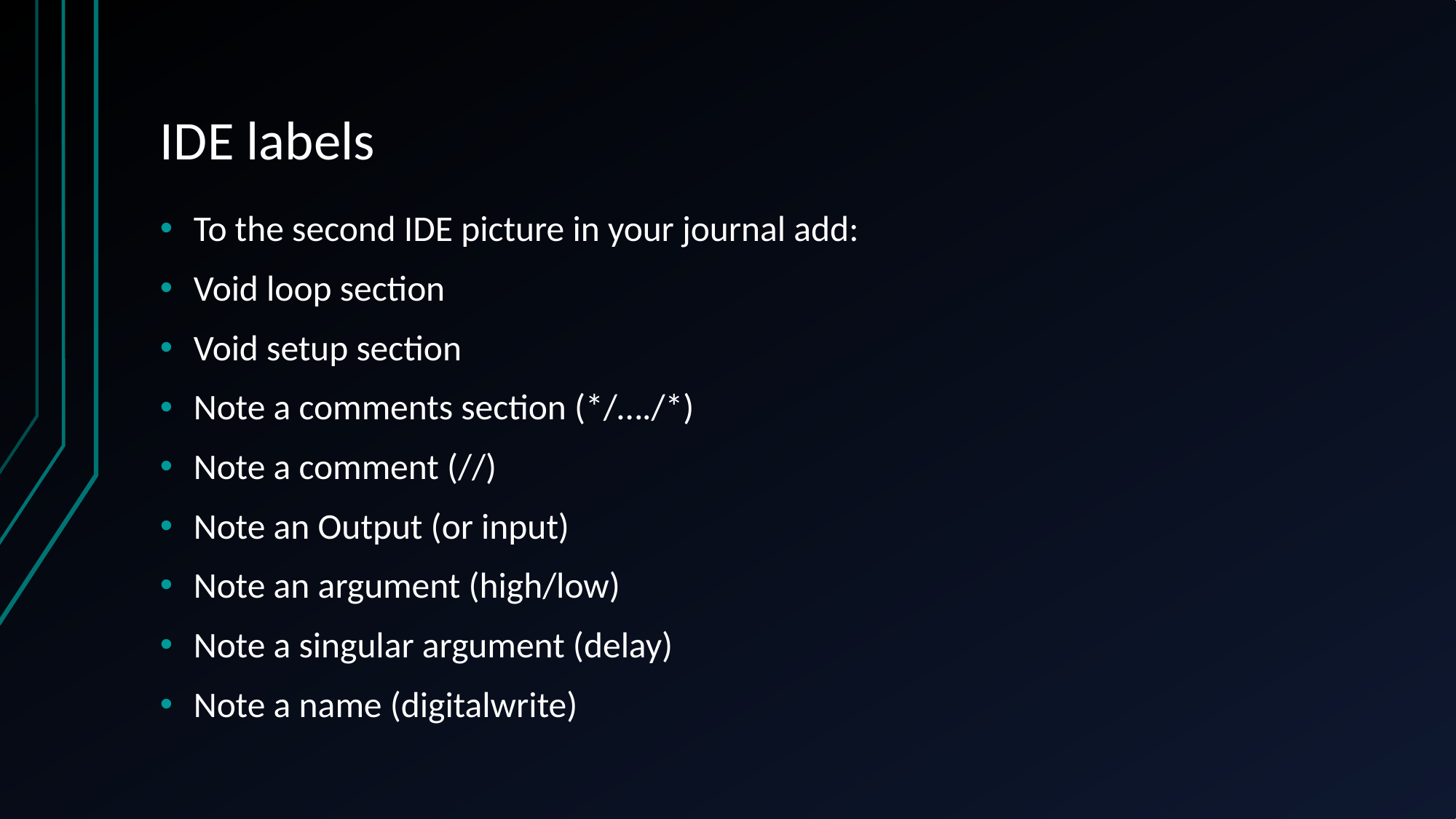

# IDE labels
To the second IDE picture in your journal add:
Void loop section
Void setup section
Note a comments section (*/…./*)
Note a comment (//)
Note an Output (or input)
Note an argument (high/low)
Note a singular argument (delay)
Note a name (digitalwrite)